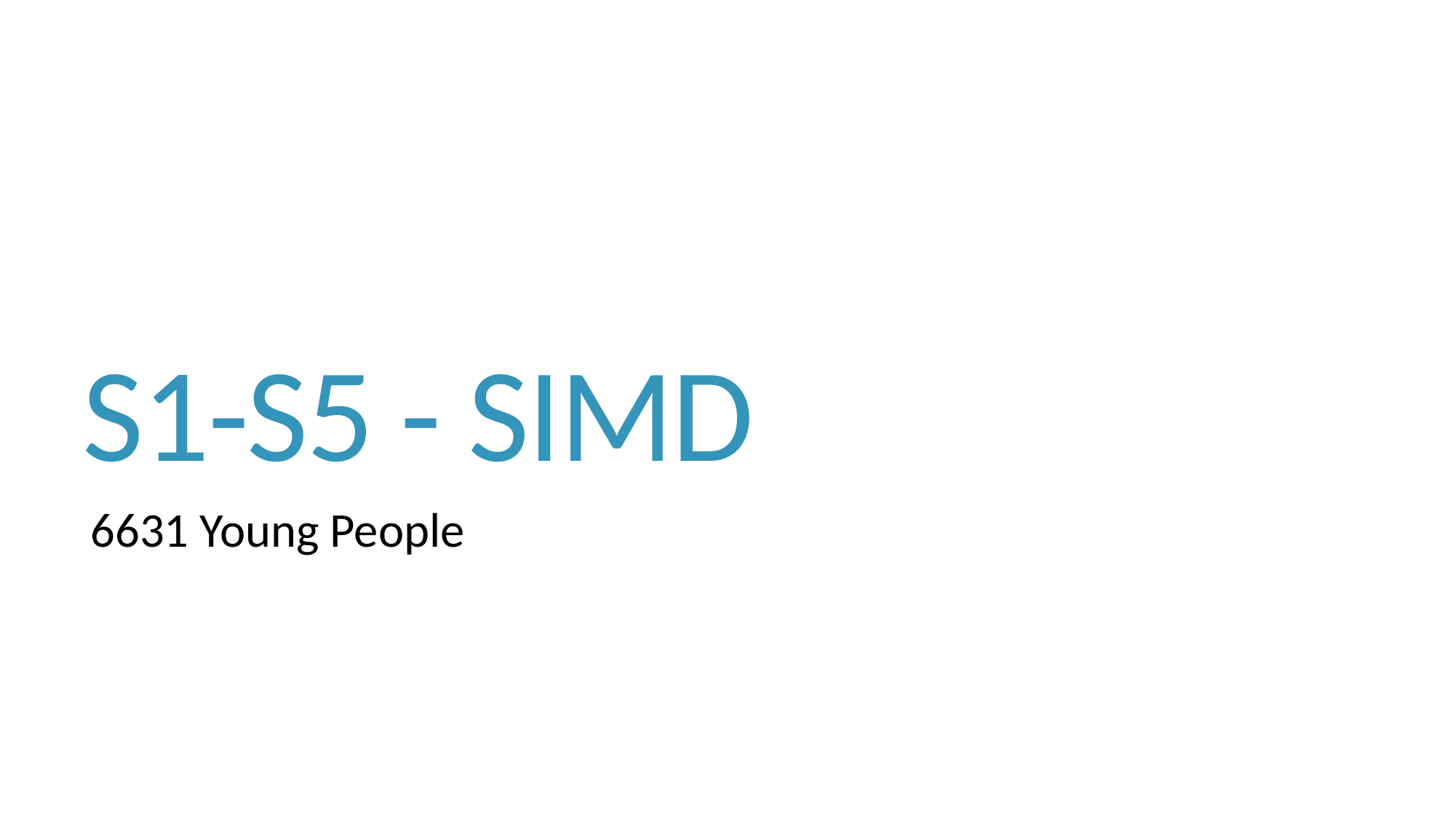

# S1-S5 - SIMD
6631 Young People